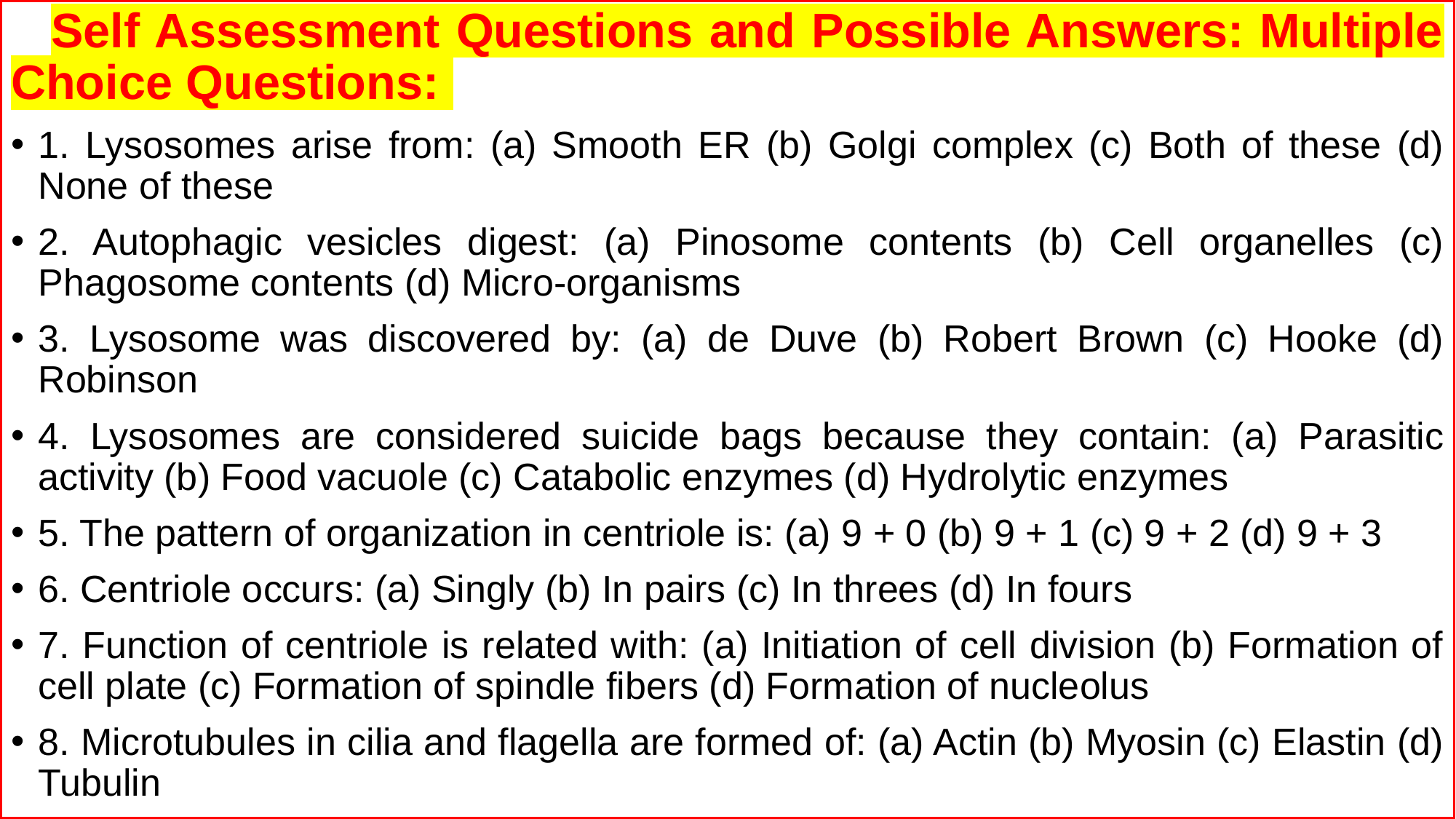

Self Assessment Questions and Possible Answers: Multiple Choice Questions:
1. Lysosomes arise from: (a) Smooth ER (b) Golgi complex (c) Both of these (d) None of these
2. Autophagic vesicles digest: (a) Pinosome contents (b) Cell organelles (c) Phagosome contents (d) Micro-organisms
3. Lysosome was discovered by: (a) de Duve (b) Robert Brown (c) Hooke (d) Robinson
4. Lysosomes are considered suicide bags because they contain: (a) Parasitic activity (b) Food vacuole (c) Catabolic enzymes (d) Hydrolytic enzymes
5. The pattern of organization in centriole is: (a) 9 + 0 (b) 9 + 1 (c) 9 + 2 (d) 9 + 3
6. Centriole occurs: (a) Singly (b) In pairs (c) In threes (d) In fours
7. Function of centriole is related with: (a) Initiation of cell division (b) Formation of cell plate (c) Formation of spindle fibers (d) Formation of nucleolus
8. Microtubules in cilia and flagella are formed of: (a) Actin (b) Myosin (c) Elastin (d) Tubulin
9. Arms of A sub-units are composed of: (a) Tubulin (b) Actin (c) Myosin (d) Dynein
10. The supporting framework of a cell consists of: (a) Microtubules (b) Intermediate filament (c) Microfilaments (d) All the above